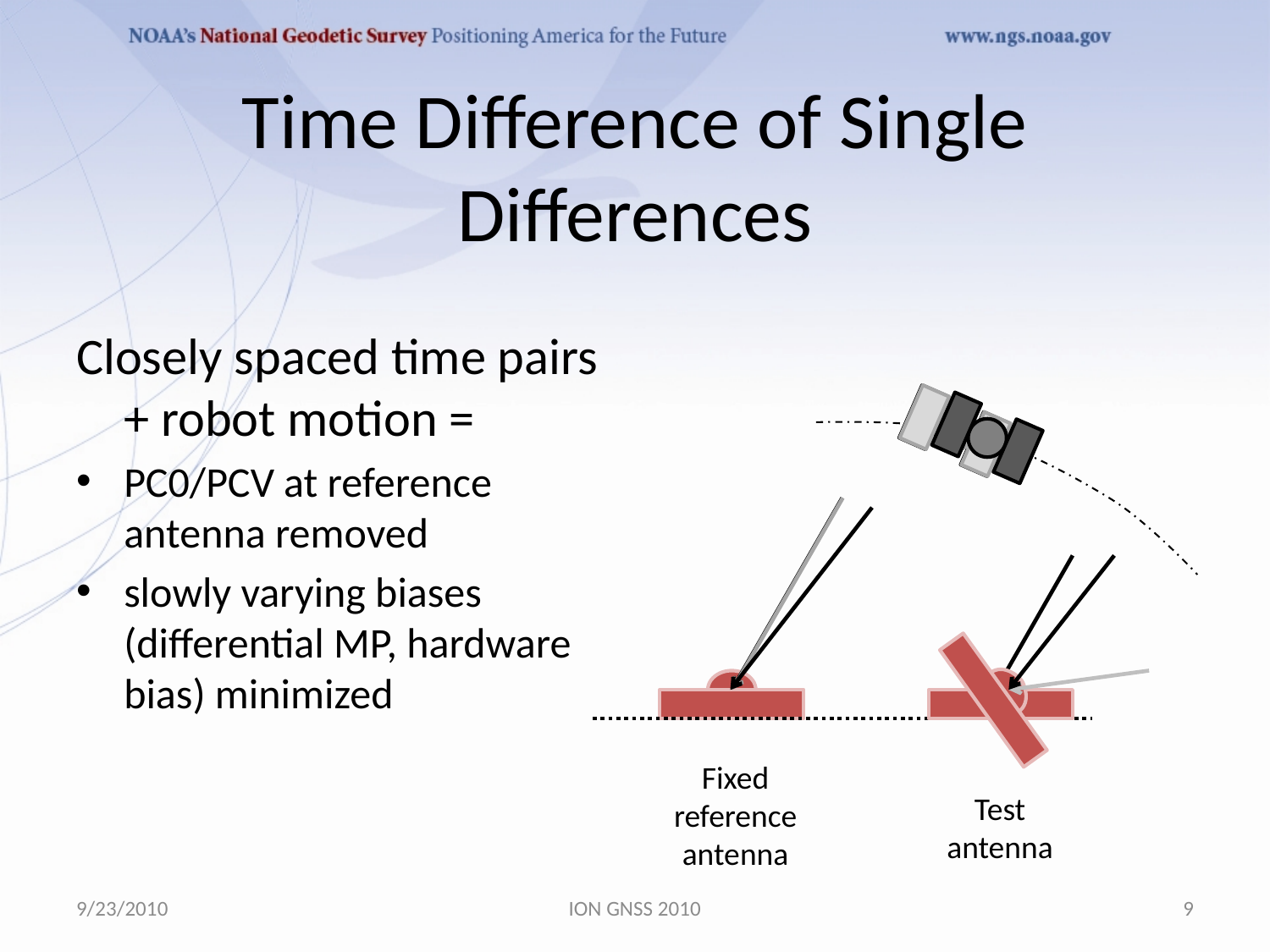

# Time Difference of Single Differences
Closely spaced time pairs + robot motion =
PC0/PCV at reference antenna removed
slowly varying biases (differential MP, hardware bias) minimized

Fixed reference antenna
Test antenna
9/23/2010
ION GNSS 2010
9